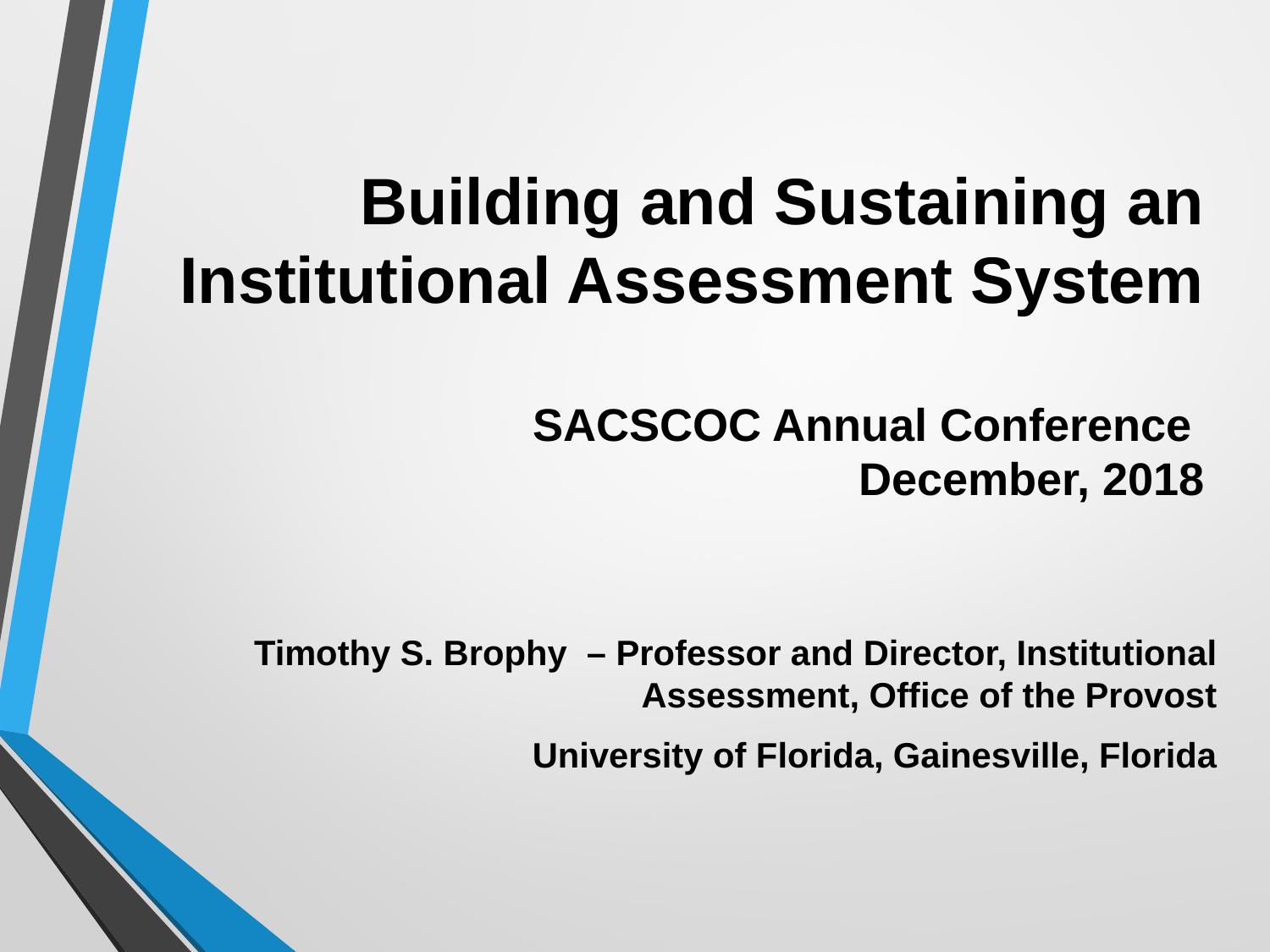

# Building and Sustaining an Institutional Assessment System SACSCOC Annual Conference December, 2018
Timothy S. Brophy  – Professor and Director, Institutional Assessment, Office of the Provost
University of Florida, Gainesville, Florida